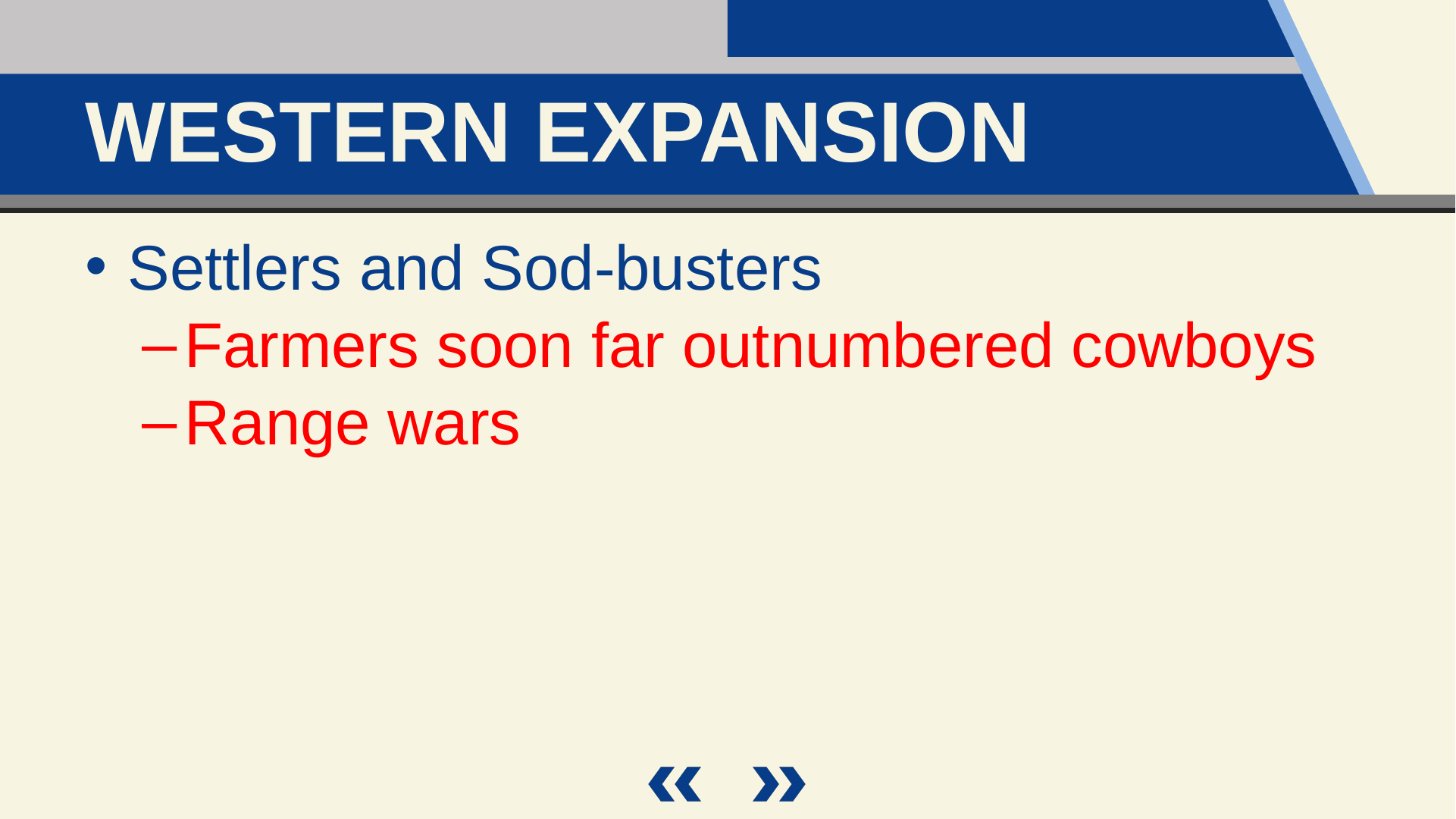

Western Expansion
Settlers and Sod-busters
Farmers soon far outnumbered cowboys
Range wars